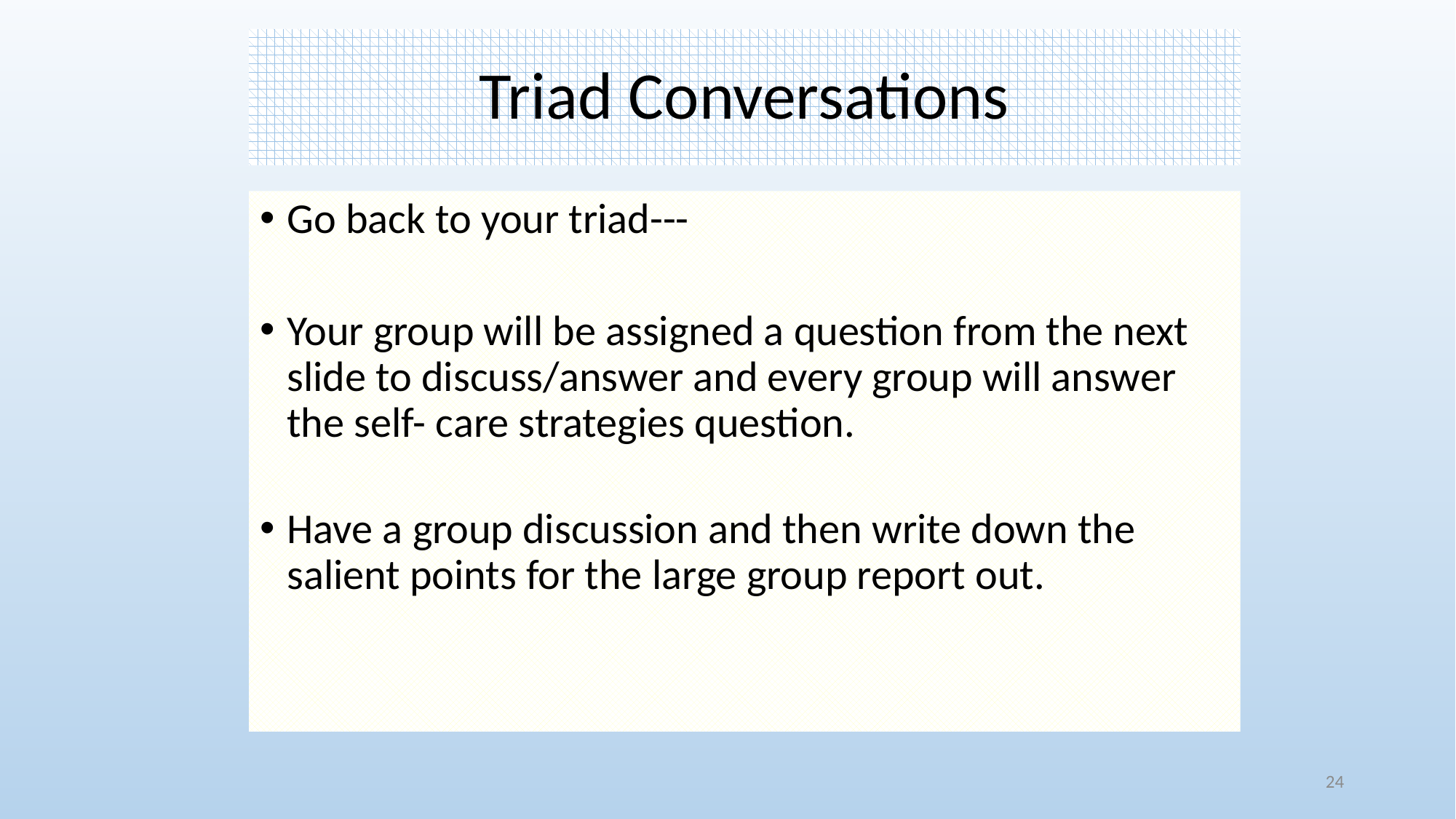

# Triad Conversations
Go back to your triad---
Your group will be assigned a question from the next slide to discuss/answer and every group will answer the self- care strategies question.
Have a group discussion and then write down the salient points for the large group report out.
24